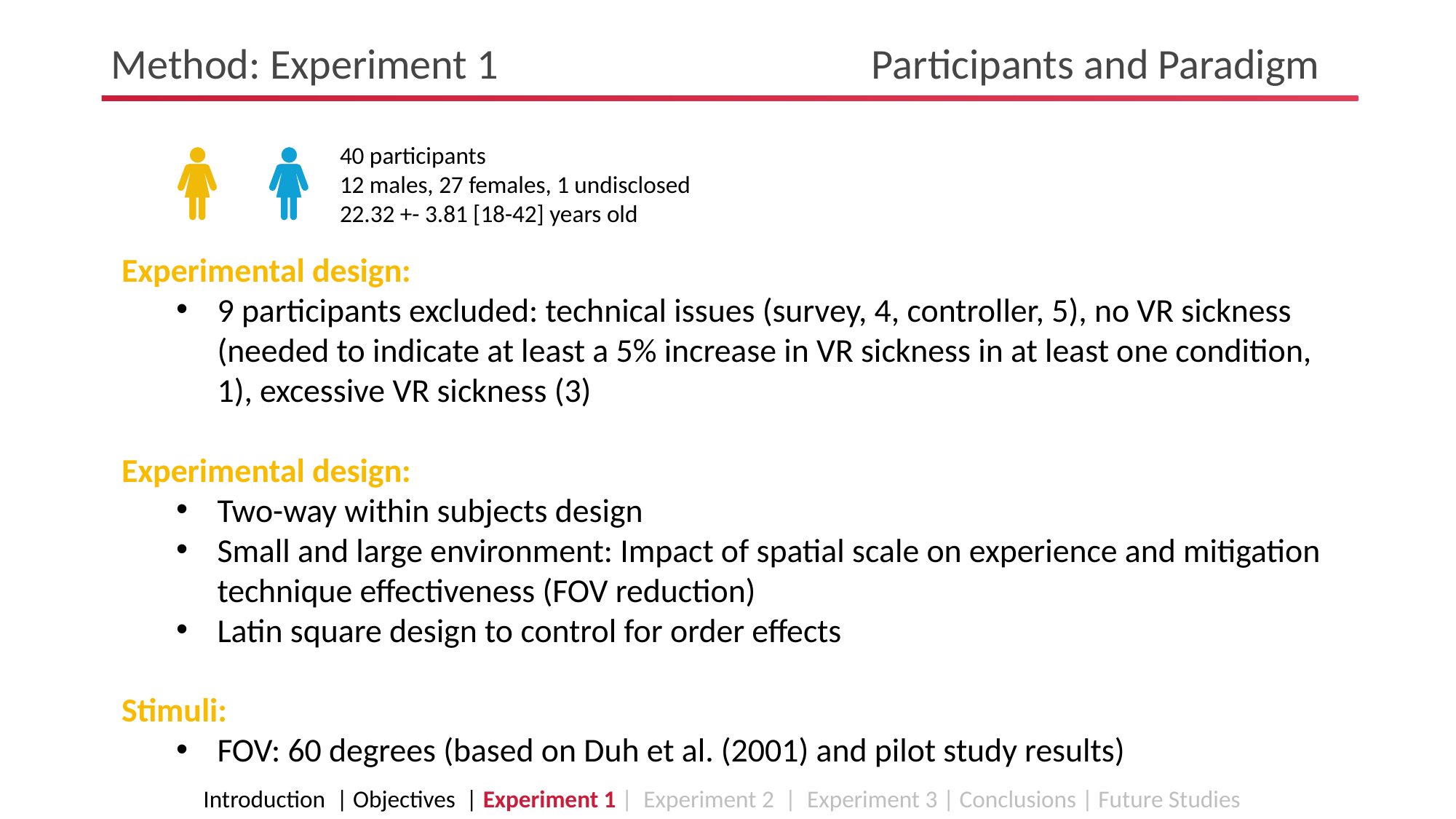

Method: Experiment 1		           	           Participants and Paradigm
40 participants
12 males, 27 females, 1 undisclosed
22.32 +- 3.81 [18-42] years old

Experimental design:
9 participants excluded: technical issues (survey, 4, controller, 5), no VR sickness (needed to indicate at least a 5% increase in VR sickness in at least one condition, 1), excessive VR sickness (3)

Experimental design:
Two-way within subjects design
Small and large environment: Impact of spatial scale on experience and mitigation technique effectiveness (FOV reduction)
Latin square design to control for order effects

Stimuli:
FOV: 60 degrees (based on Duh et al. (2001) and pilot study results)
Introduction  | Objectives  | Experiment 1 |  Experiment 2  |  Experiment 3 | Conclusions | Future Studies